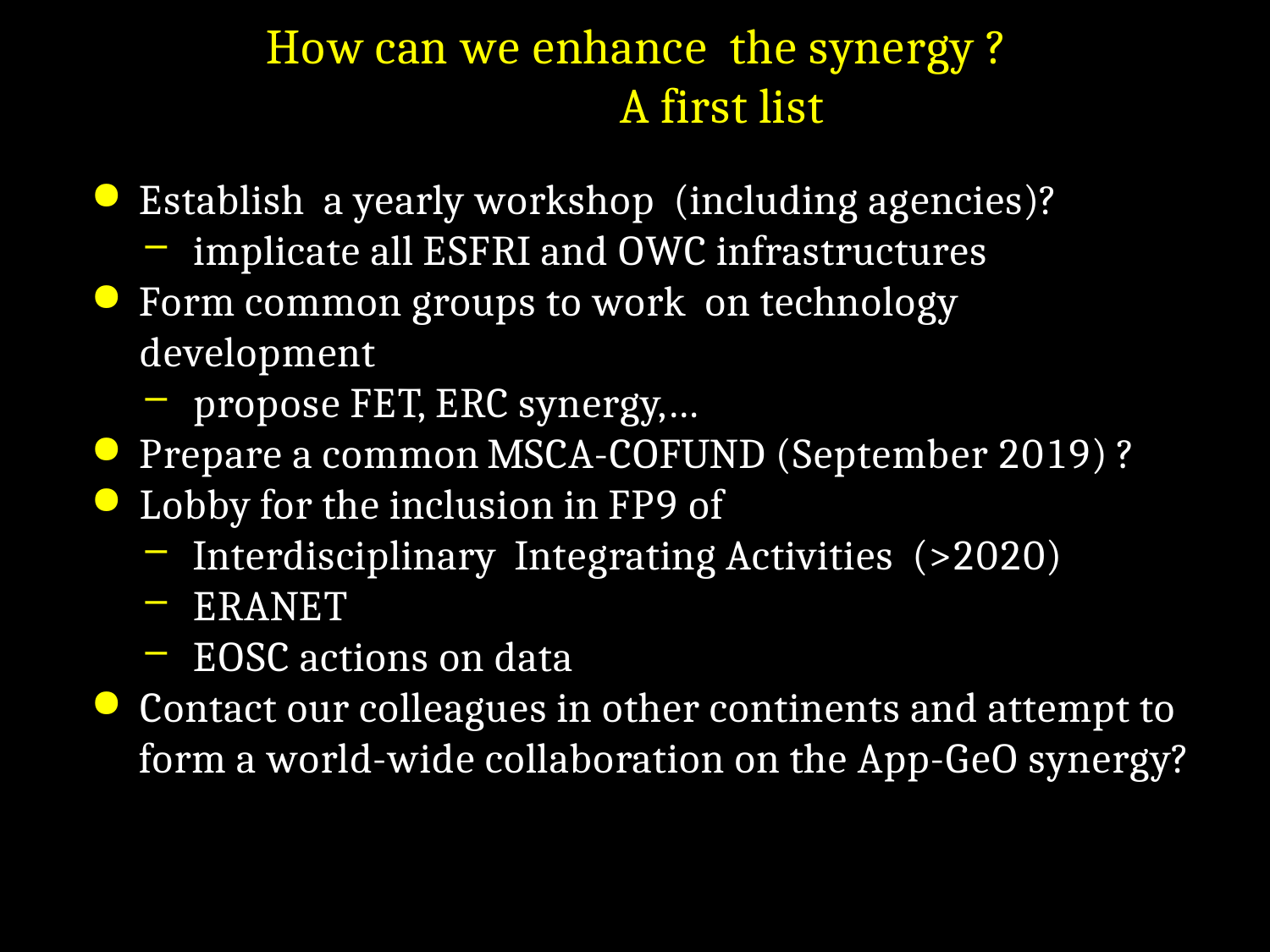

# How can we enhance  the synergy ? A first list
Establish  a yearly workshop  (including agencies)?
implicate all ESFRI and OWC infrastructures
Form common groups to work  on technology development
propose FET, ERC synergy,…
Prepare a common MSCA-COFUND (September 2019) ?
Lobby for the inclusion in FP9 of
Interdisciplinary  Integrating Activities  (>2020)
ERANET
EOSC actions on data
Contact our colleagues in other continents and attempt to form a world-wide collaboration on the App-GeO synergy?